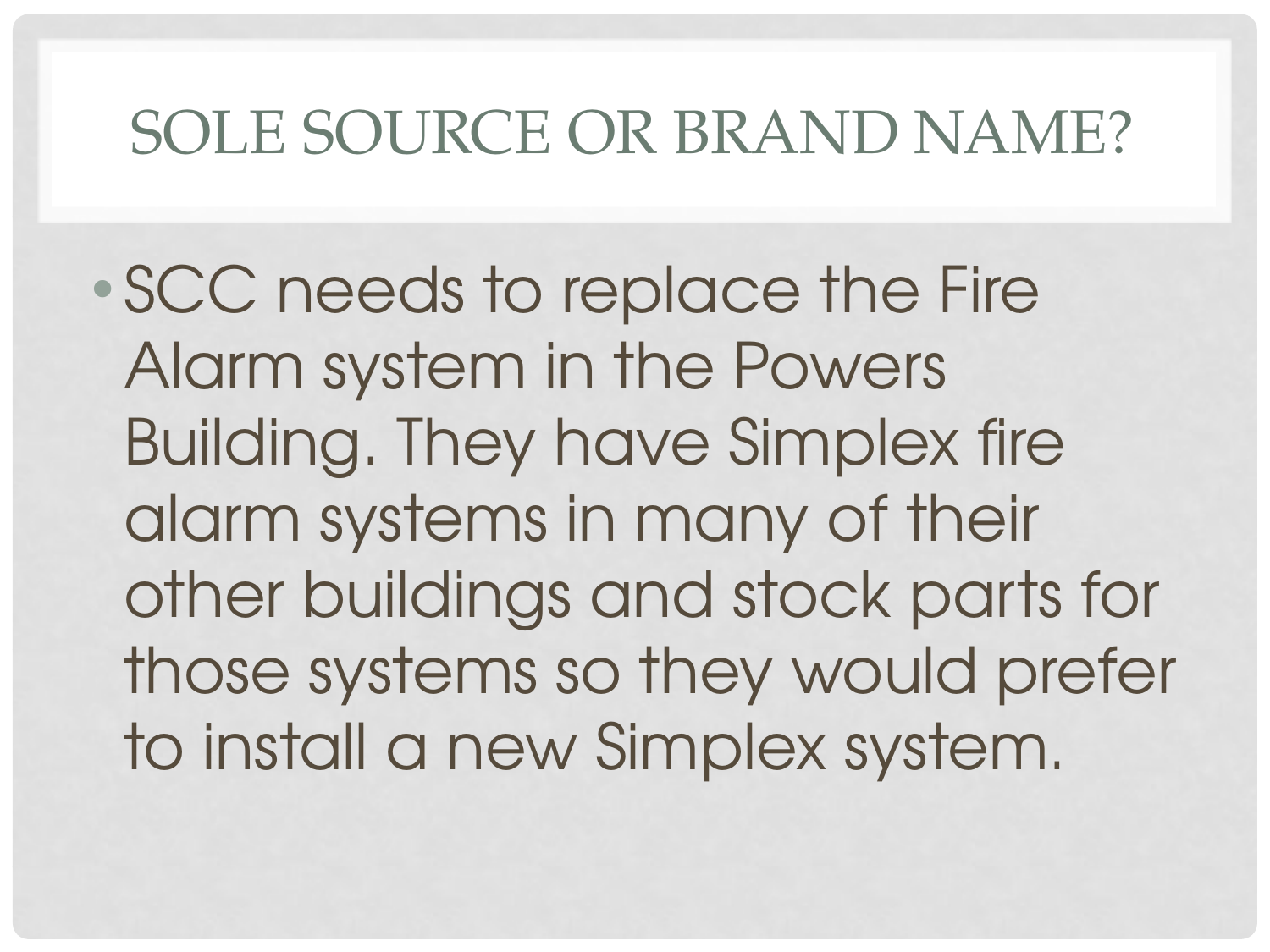

# Sole Source or Brand Name?
SCC needs to replace the Fire Alarm system in the Powers Building. They have Simplex fire alarm systems in many of their other buildings and stock parts for those systems so they would prefer to install a new Simplex system.